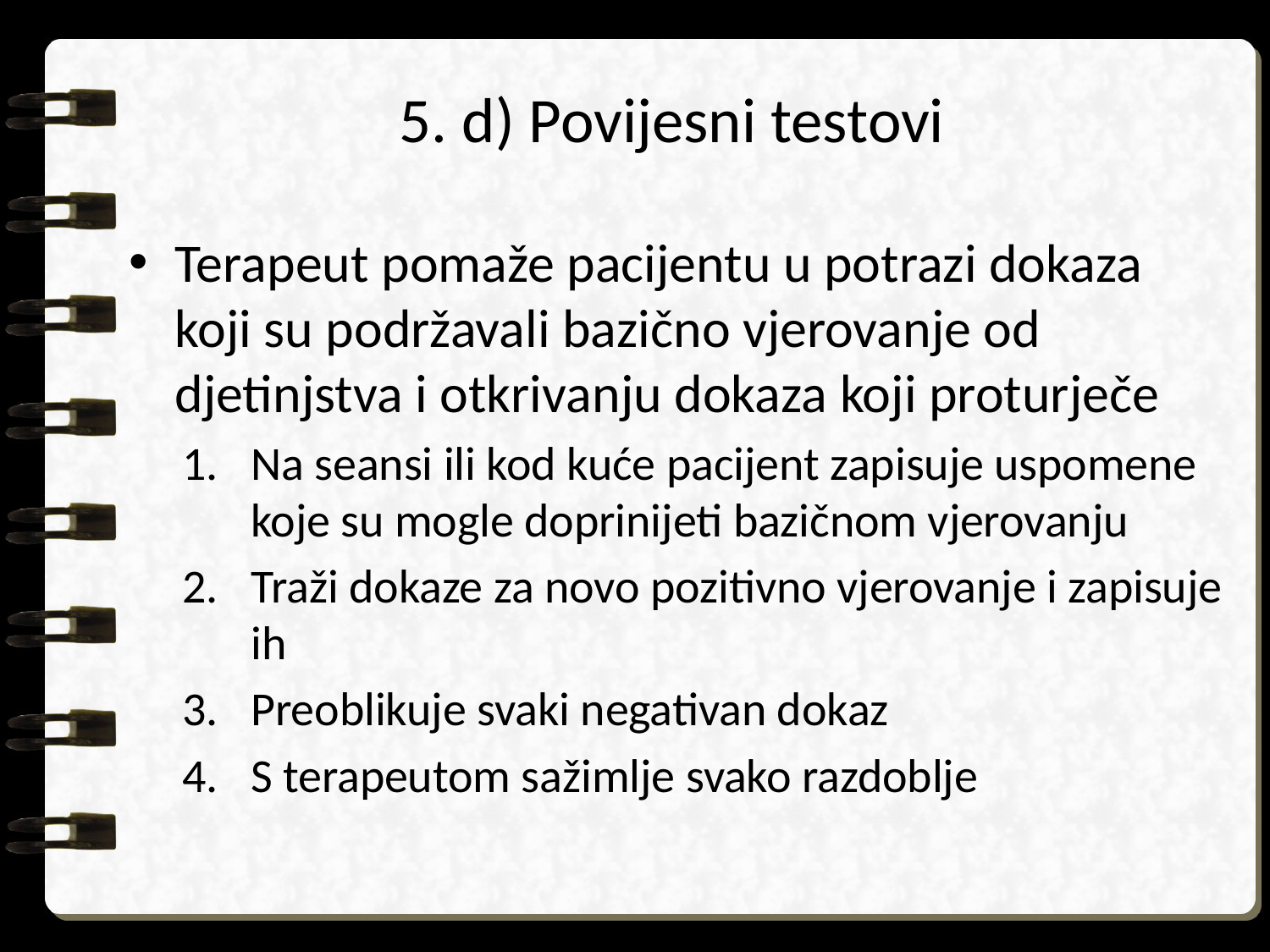

# 5. d) Povijesni testovi
Terapeut pomaže pacijentu u potrazi dokaza koji su podržavali bazično vjerovanje od djetinjstva i otkrivanju dokaza koji proturječe
Na seansi ili kod kuće pacijent zapisuje uspomene koje su mogle doprinijeti bazičnom vjerovanju
Traži dokaze za novo pozitivno vjerovanje i zapisuje ih
Preoblikuje svaki negativan dokaz
S terapeutom sažimlje svako razdoblje